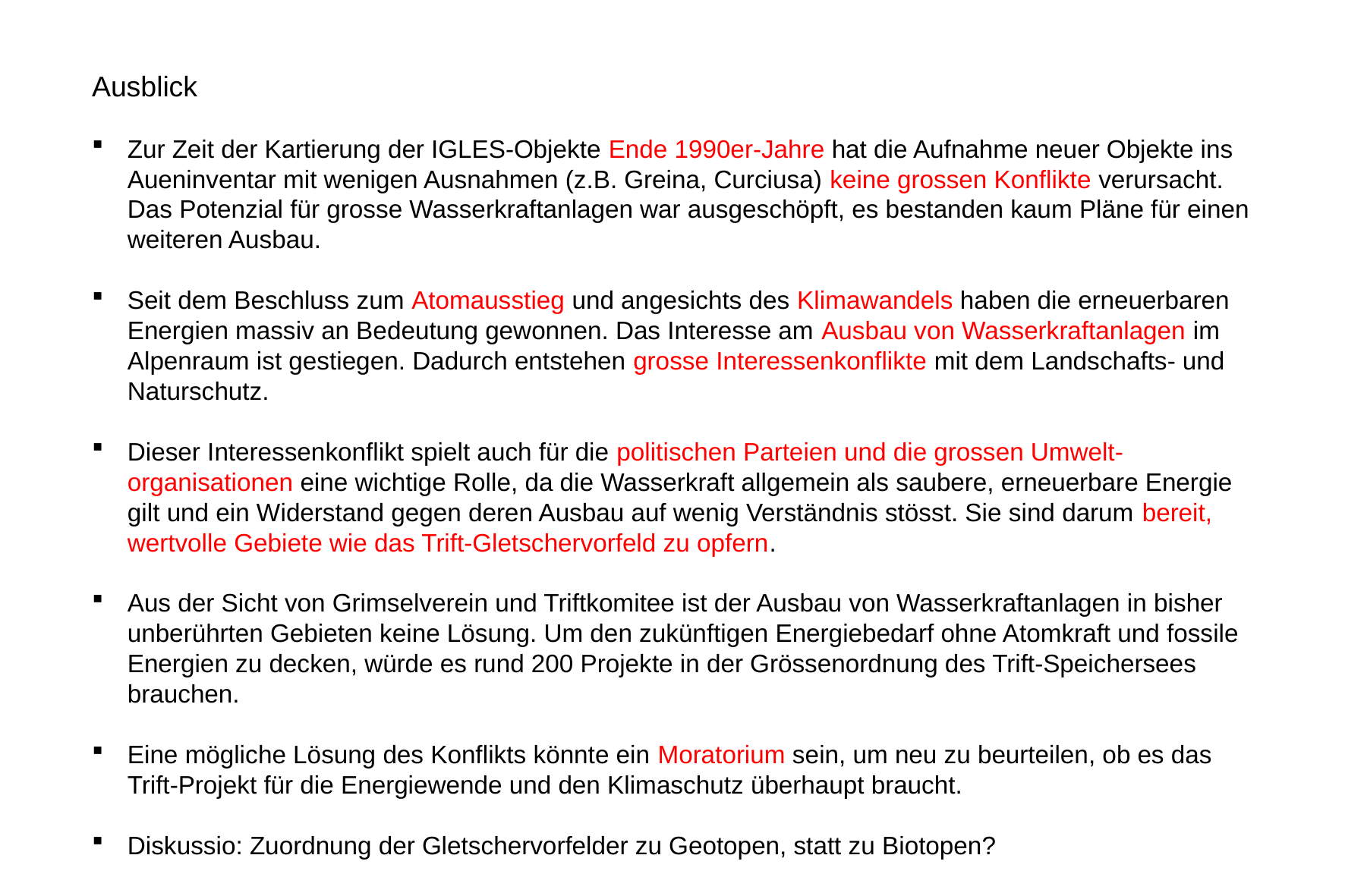

Ausblick

Zur Zeit der Kartierung der IGLES-Objekte Ende 1990er-Jahre hat die Aufnahme neuer Objekte ins Aueninventar mit wenigen Ausnahmen (z.B. Greina, Curciusa) keine grossen Konflikte verursacht. Das Potenzial für grosse Wasserkraftanlagen war ausgeschöpft, es bestanden kaum Pläne für einen weiteren Ausbau.

Seit dem Beschluss zum Atomausstieg und angesichts des Klimawandels haben die erneuerbaren Energien massiv an Bedeutung gewonnen. Das Interesse am Ausbau von Wasserkraftanlagen im Alpenraum ist gestiegen. Dadurch entstehen grosse Interessenkonflikte mit dem Landschafts- und Naturschutz.

Dieser Interessenkonflikt spielt auch für die politischen Parteien und die grossen Umwelt-organisationen eine wichtige Rolle, da die Wasserkraft allgemein als saubere, erneuerbare Energie gilt und ein Widerstand gegen deren Ausbau auf wenig Verständnis stösst. Sie sind darum bereit, wertvolle Gebiete wie das Trift-Gletschervorfeld zu opfern.

Aus der Sicht von Grimselverein und Triftkomitee ist der Ausbau von Wasserkraftanlagen in bisher unberührten Gebieten keine Lösung. Um den zukünftigen Energiebedarf ohne Atomkraft und fossile Energien zu decken, würde es rund 200 Projekte in der Grössenordnung des Trift-Speichersees brauchen.

Eine mögliche Lösung des Konflikts könnte ein Moratorium sein, um neu zu beurteilen, ob es das Trift-Projekt für die Energiewende und den Klimaschutz überhaupt braucht.

Diskussio: Zuordnung der Gletschervorfelder zu Geotopen, statt zu Biotopen?